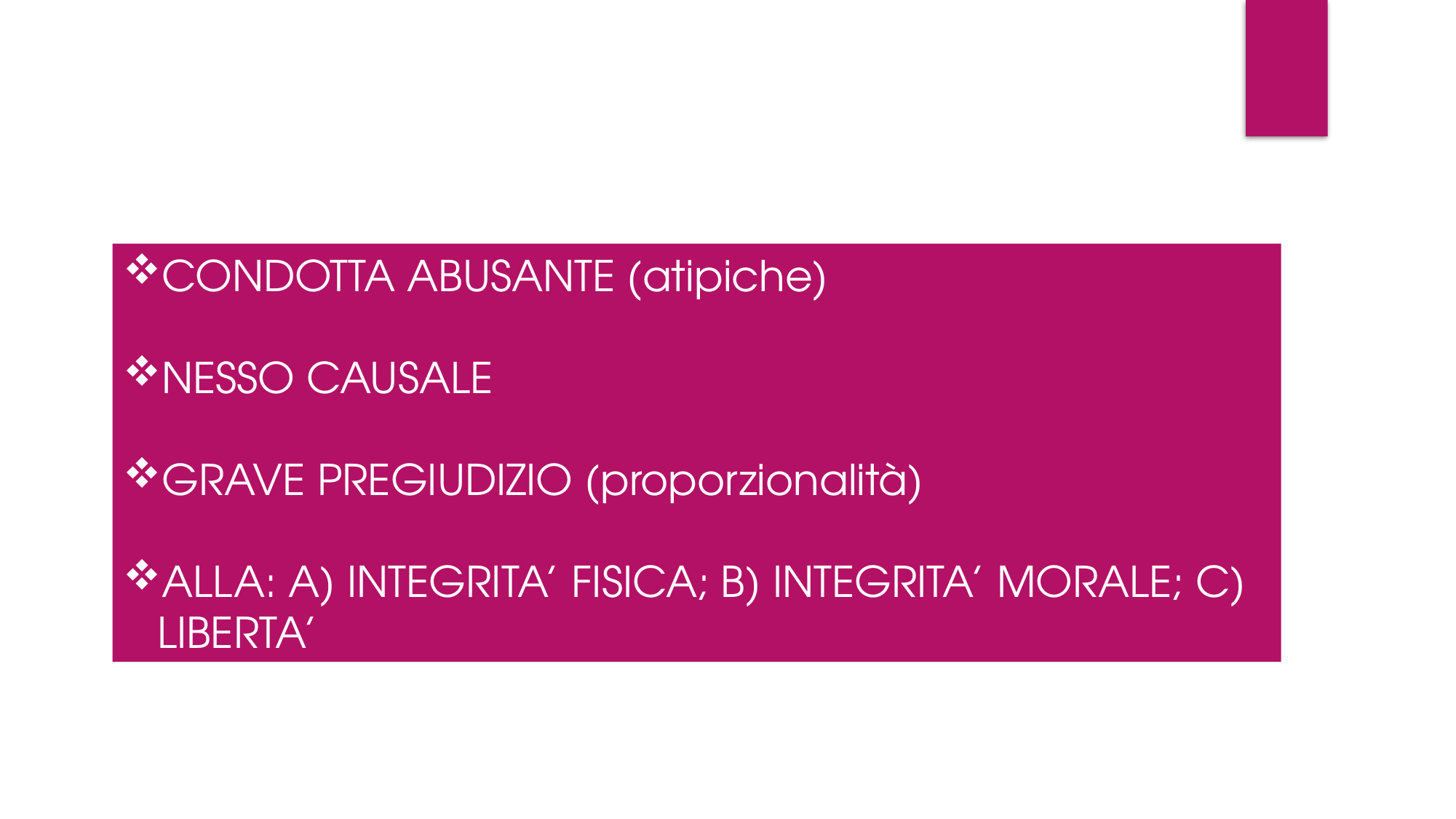

CONDOTTA ABUSANTE (atipiche)

NESSO CAUSALE

GRAVE PREGIUDIZIO (proporzionalità)

ALLA: A) INTEGRITA’ FISICA; B) INTEGRITA’ MORALE; C) LIBERTA’